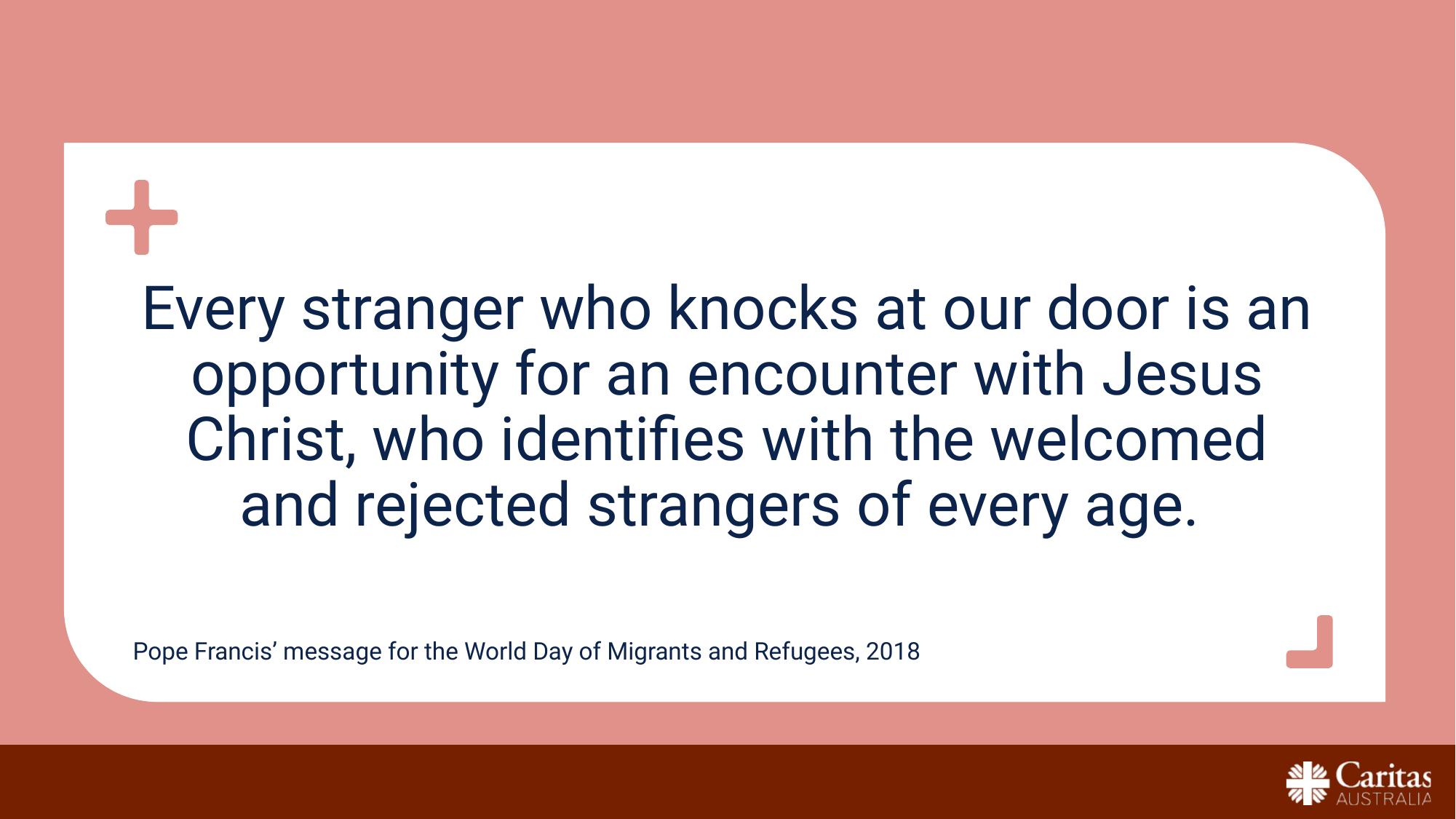

Every stranger who knocks at our door is an opportunity for an encounter with Jesus Christ, who identifies with the welcomed and rejected strangers of every age.

Pope Francis’ message for the World Day of Migrants and Refugees, 2018